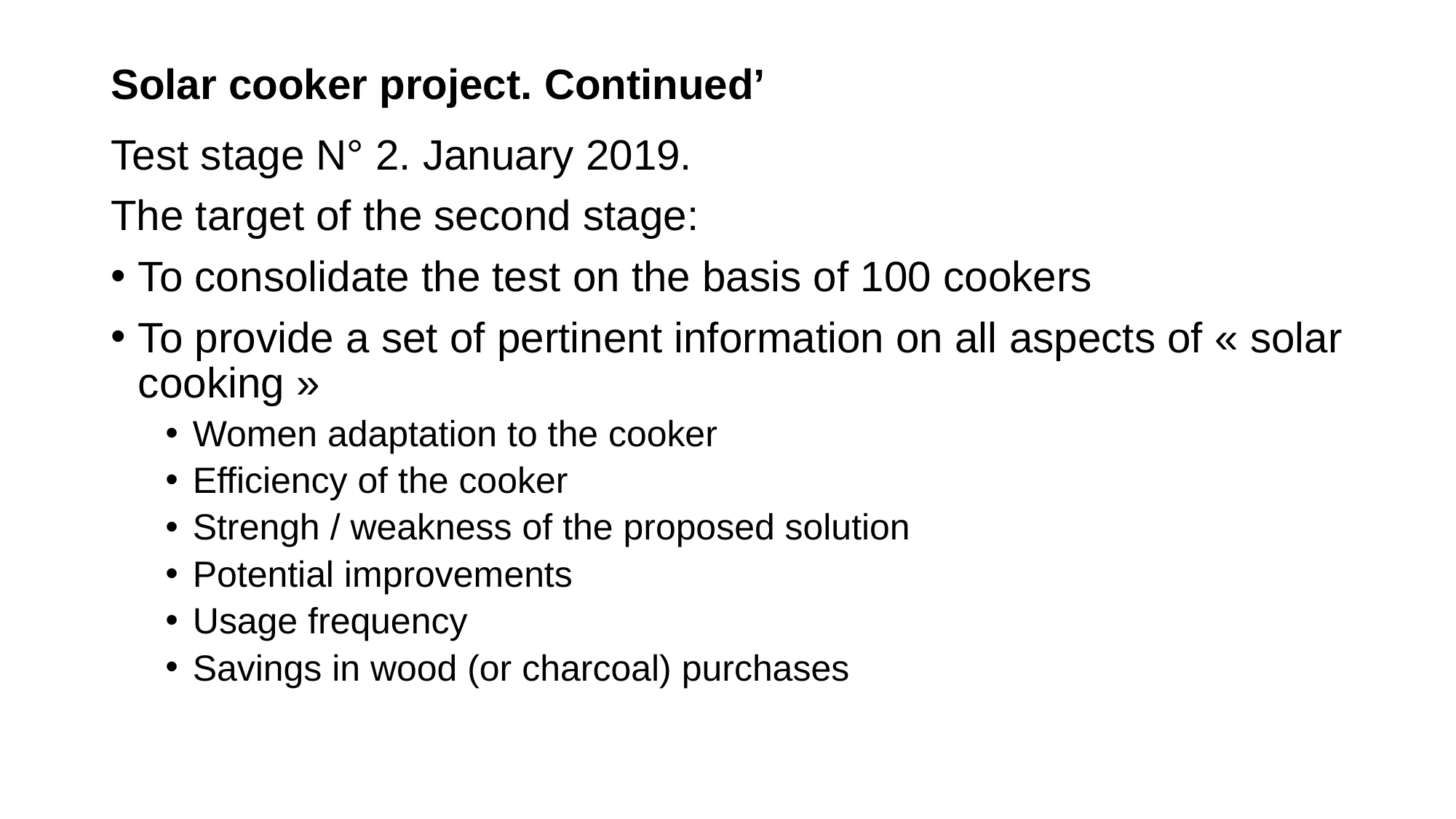

# Solar cooker project. Continued’
Test stage N° 2. January 2019.
The target of the second stage:
To consolidate the test on the basis of 100 cookers
To provide a set of pertinent information on all aspects of « solar cooking »
Women adaptation to the cooker
Efficiency of the cooker
Strengh / weakness of the proposed solution
Potential improvements
Usage frequency
Savings in wood (or charcoal) purchases